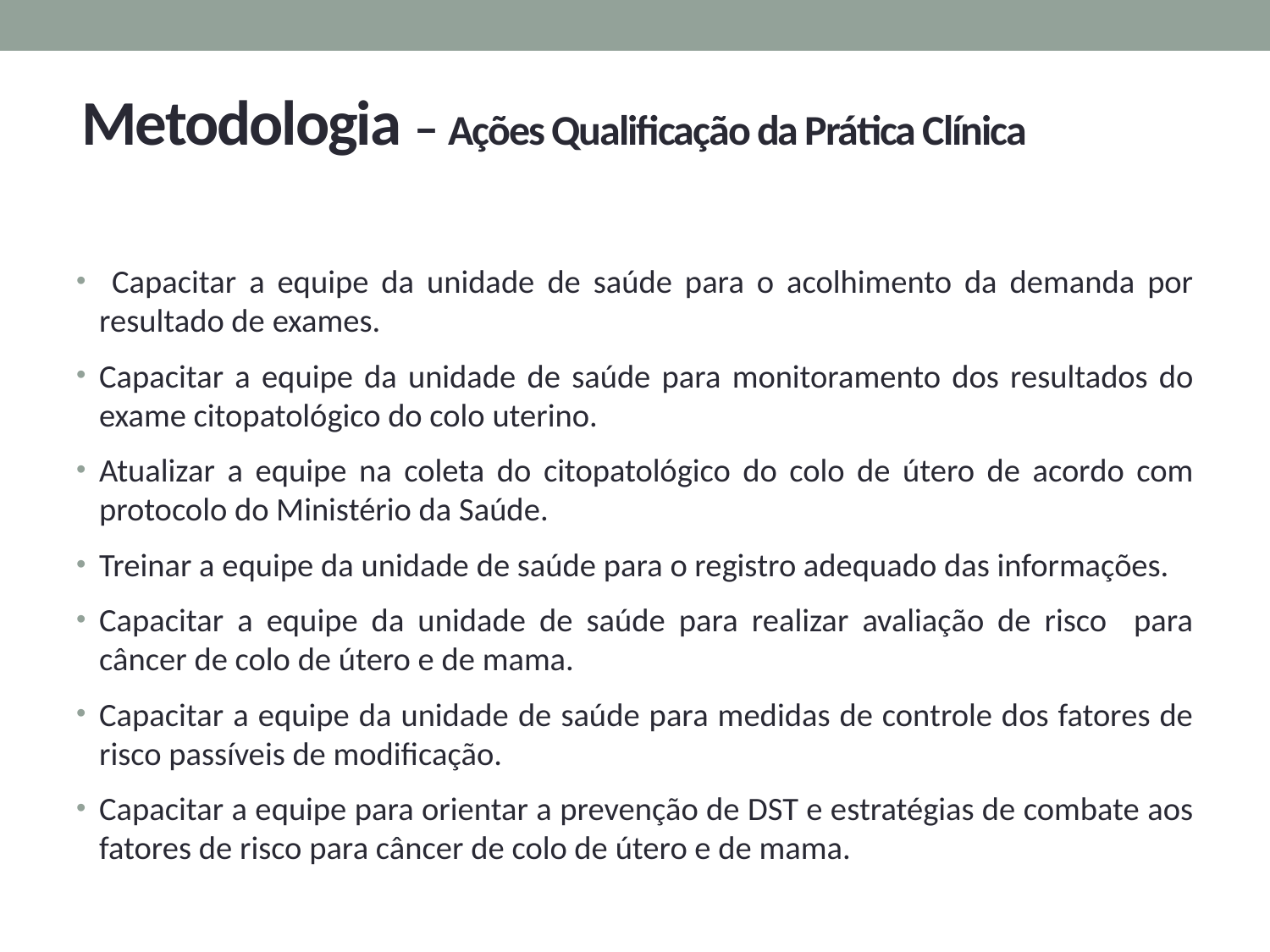

# Metodologia – Ações Qualificação da Prática Clínica
 Capacitar a equipe da unidade de saúde para o acolhimento da demanda por resultado de exames.
Capacitar a equipe da unidade de saúde para monitoramento dos resultados do exame citopatológico do colo uterino.
Atualizar a equipe na coleta do citopatológico do colo de útero de acordo com protocolo do Ministério da Saúde.
Treinar a equipe da unidade de saúde para o registro adequado das informações.
Capacitar a equipe da unidade de saúde para realizar avaliação de risco  para câncer de colo de útero e de mama.
Capacitar a equipe da unidade de saúde para medidas de controle dos fatores de risco passíveis de modificação.
Capacitar a equipe para orientar a prevenção de DST e estratégias de combate aos fatores de risco para câncer de colo de útero e de mama.